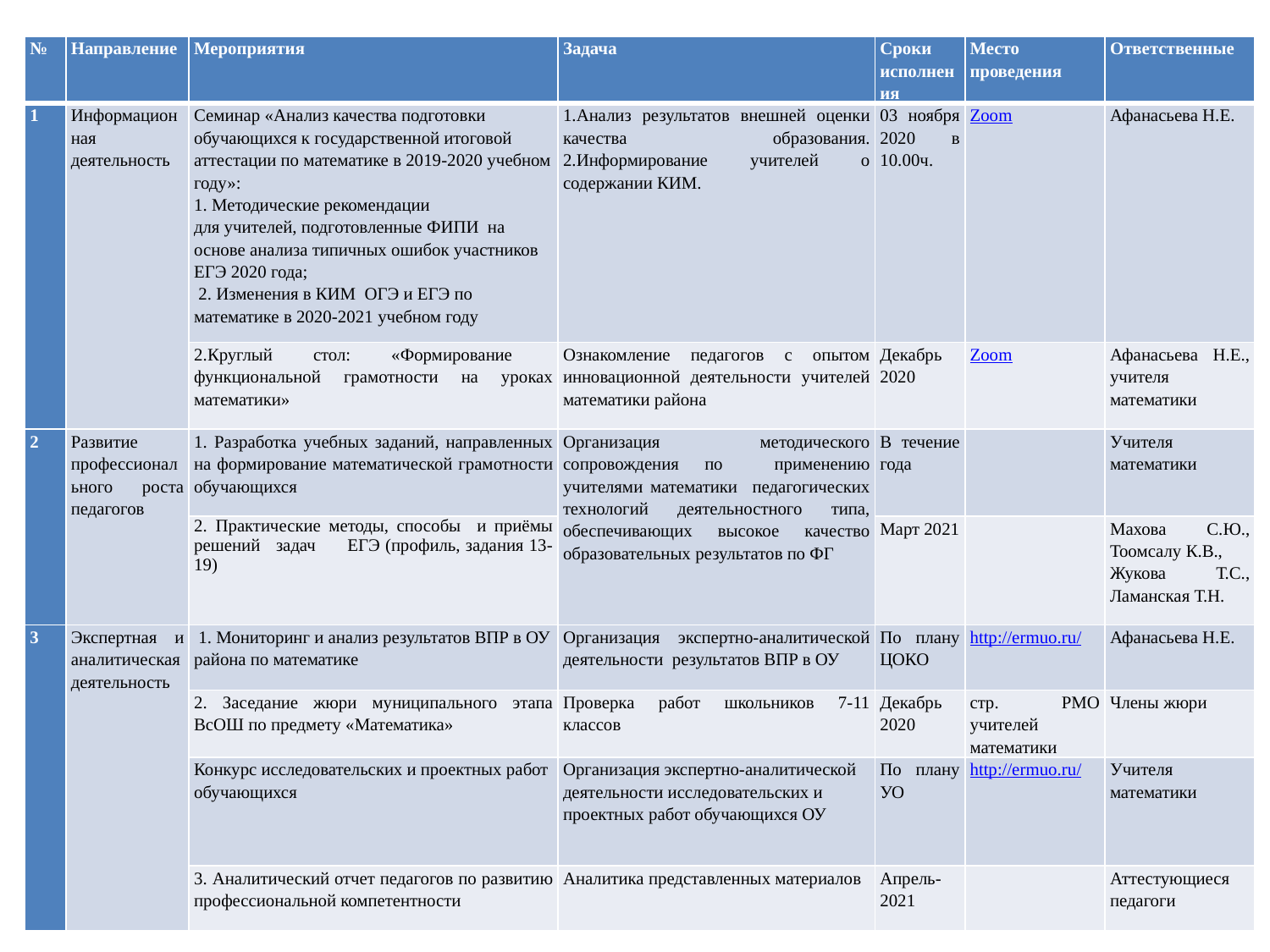

| № | Направление | Мероприятия | Задача | Сроки исполнения | Место проведения | Ответственные |
| --- | --- | --- | --- | --- | --- | --- |
| 1 | Информационная деятельность | Семинар «Анализ качества подготовки обучающихся к государственной итоговой аттестации по математике в 2019-2020 учебном году»: 1. Методические рекомендации для учителей, подготовленные ФИПИ на основе анализа типичных ошибок участников ЕГЭ 2020 года; 2. Изменения в КИМ ОГЭ и ЕГЭ по математике в 2020-2021 учебном году | 1.Анализ результатов внешней оценки качества образования. 2.Информирование учителей о содержании КИМ. | 03 ноября 2020 в 10.00ч. | Zoom | Афанасьева Н.Е. |
|  |  | 2.Круглый стол: «Формирование функциональной грамотности на уроках математики» | Ознакомление педагогов с опытом инновационной деятельности учителей математики района | Декабрь 2020 | Zoom | Афанасьева Н.Е., учителя математики |
| 2 | Развитие профессионального роста педагогов | 1. Разработка учебных заданий, направленных на формирование математической грамотности обучающихся | Организация методического сопровождения по применению учителями математики педагогических технологий деятельностного типа, обеспечивающих высокое качество образовательных результатов по ФГ | В течение года |  | Учителя математики |
|  |  | 2. Практические методы, способы и приёмы решений задач ЕГЭ (профиль, задания 13-19) |  | Март 2021 |  | Махова С.Ю., Тоомсалу К.В., Жукова Т.С., Ламанская Т.Н. |
| 3 | Экспертная и аналитическая деятельность | 1. Мониторинг и анализ результатов ВПР в ОУ района по математике | Организация экспертно-аналитической деятельности результатов ВПР в ОУ | По плану ЦОКО | http://ermuo.ru/ | Афанасьева Н.Е. |
|  |  | 2. Заседание жюри муниципального этапа ВсОШ по предмету «Математика» | Проверка работ школьников 7-11 классов | Декабрь 2020 | стр. РМО учителей математики | Члены жюри |
|  |  | Конкурс исследовательских и проектных работ обучающихся | Организация экспертно-аналитической деятельности исследовательских и проектных работ обучающихся ОУ | По плану УО | http://ermuo.ru/ | Учителя математики |
|  |  | 3. Аналитический отчет педагогов по развитию профессиональной компетентности | Аналитика представленных материалов | Апрель-2021 |  | Аттестующиеся педагоги |